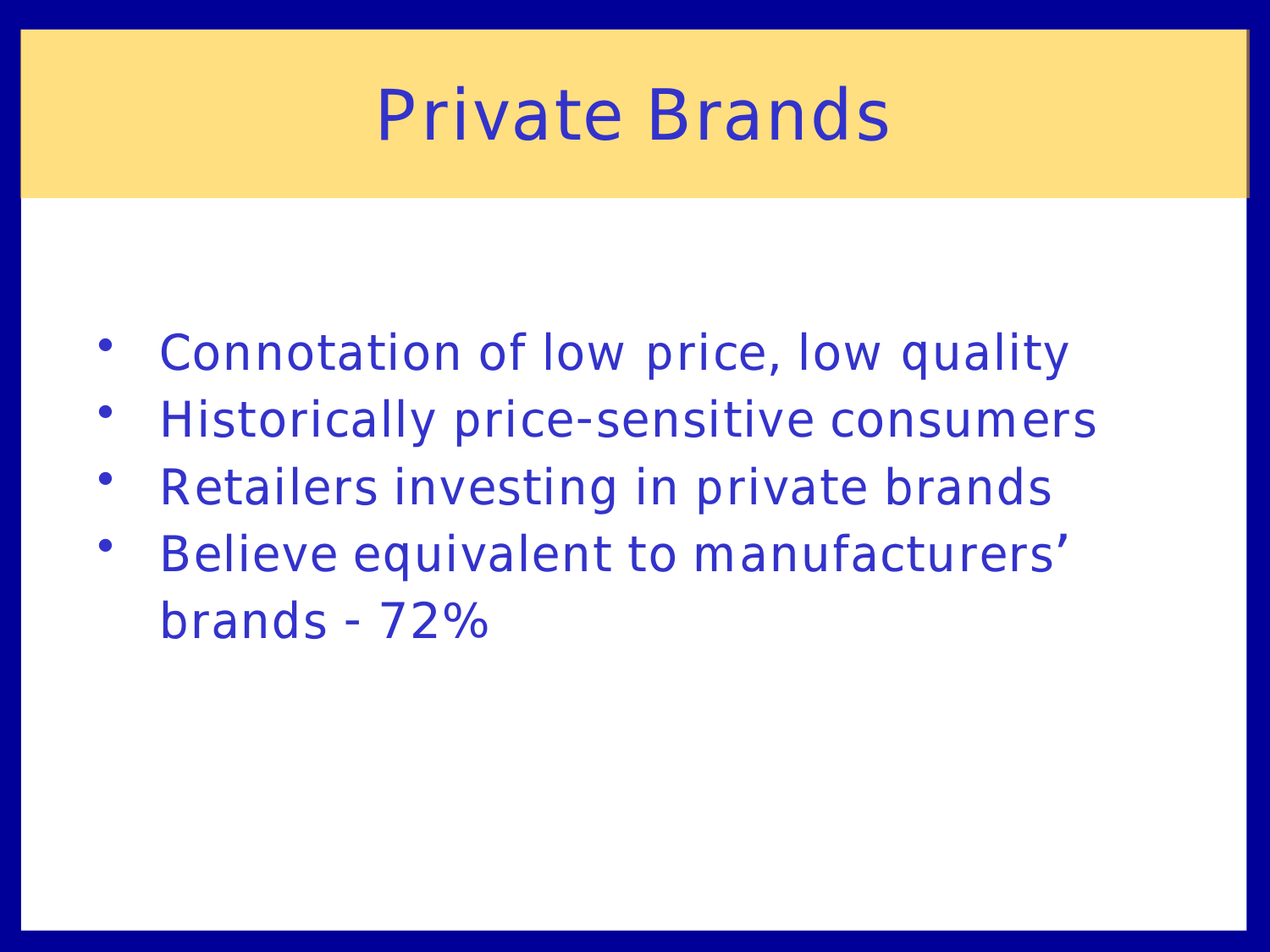

Private Brands
Connotation of low price, low quality
Historically price-sensitive consumers
Retailers investing in private brands
Believe equivalent to manufacturers’ brands - 72%